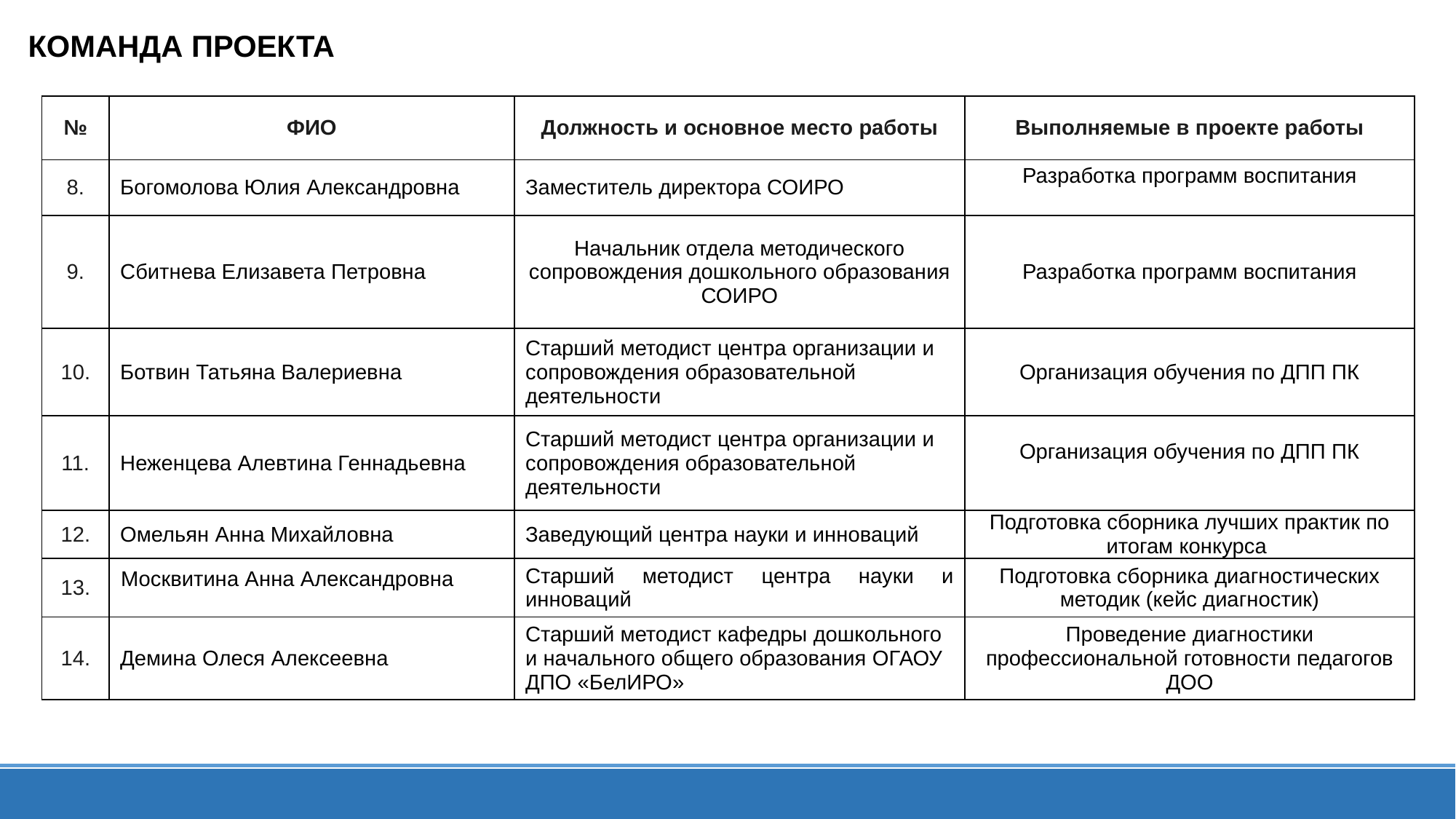

# КОМАНДА ПРОЕКТА
| № | ФИО | Должность и основное место работы | Выполняемые в проекте работы |
| --- | --- | --- | --- |
| 8. | Богомолова Юлия Александровна | Заместитель директора СОИРО | Разработка программ воспитания |
| 9. | Сбитнева Елизавета Петровна | Начальник отдела методического сопровождения дошкольного образования СОИРО | Разработка программ воспитания |
| 10. | Ботвин Татьяна Валериевна | Старший методист центра организации и сопровождения образовательной деятельности | Организация обучения по ДПП ПК |
| 11. | Неженцева Алевтина Геннадьевна | Старший методист центра организации и сопровождения образовательной деятельности | Организация обучения по ДПП ПК |
| 12. | Омельян Анна Михайловна | Заведующий центра науки и инноваций | Подготовка сборника лучших практик по итогам конкурса |
| 13. | Москвитина Анна Александровна | Старший методист центра науки и инноваций | Подготовка сборника диагностических методик (кейс диагностик) |
| 14. | Демина Олеся Алексеевна | Старший методист кафедры дошкольного и начального общего образования ОГАОУ ДПО «БелИРО» | Проведение диагностики профессиональной готовности педагогов ДОО |